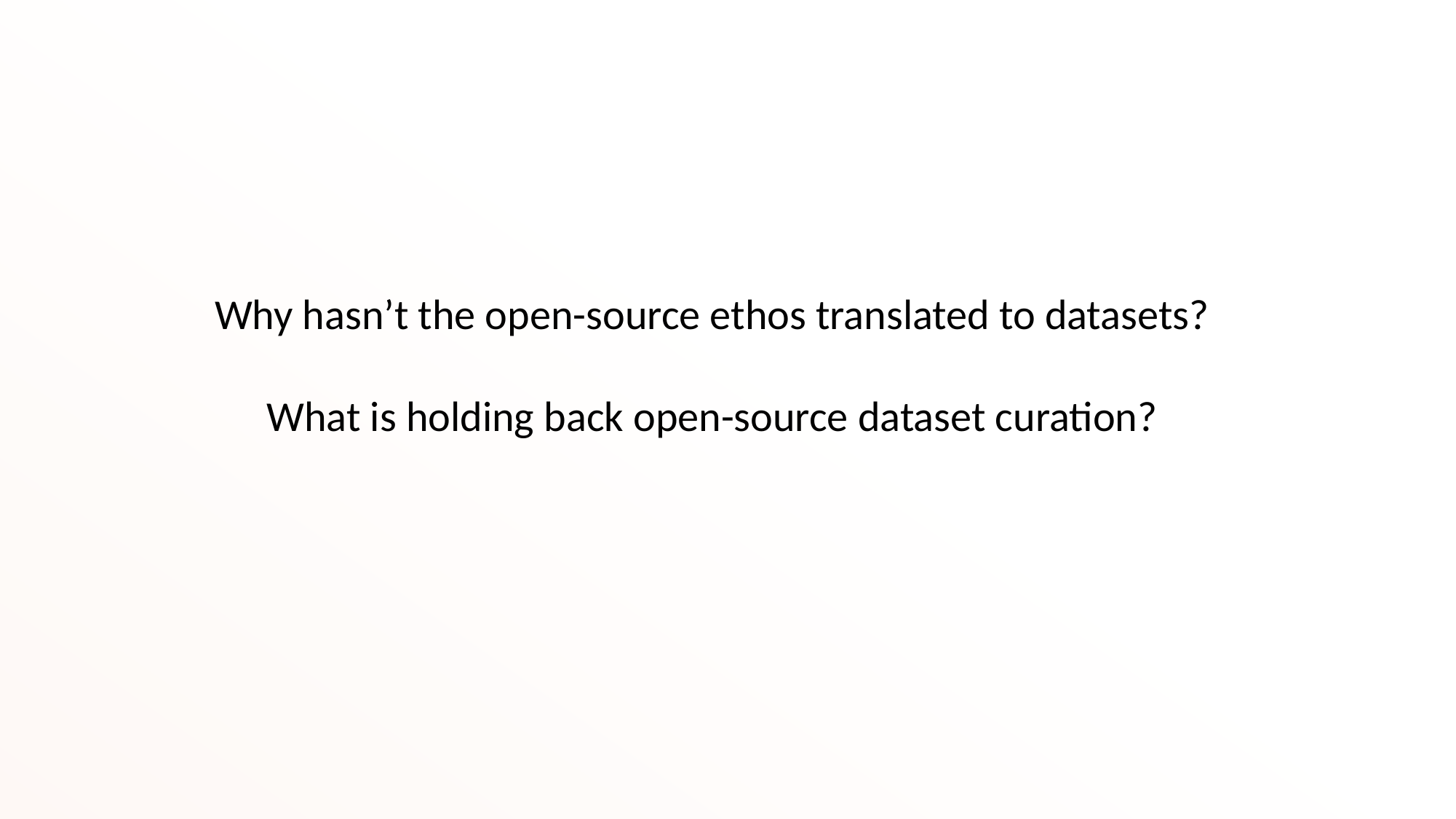

Why hasn’t the open-source ethos translated to datasets?

What is holding back open-source dataset curation?